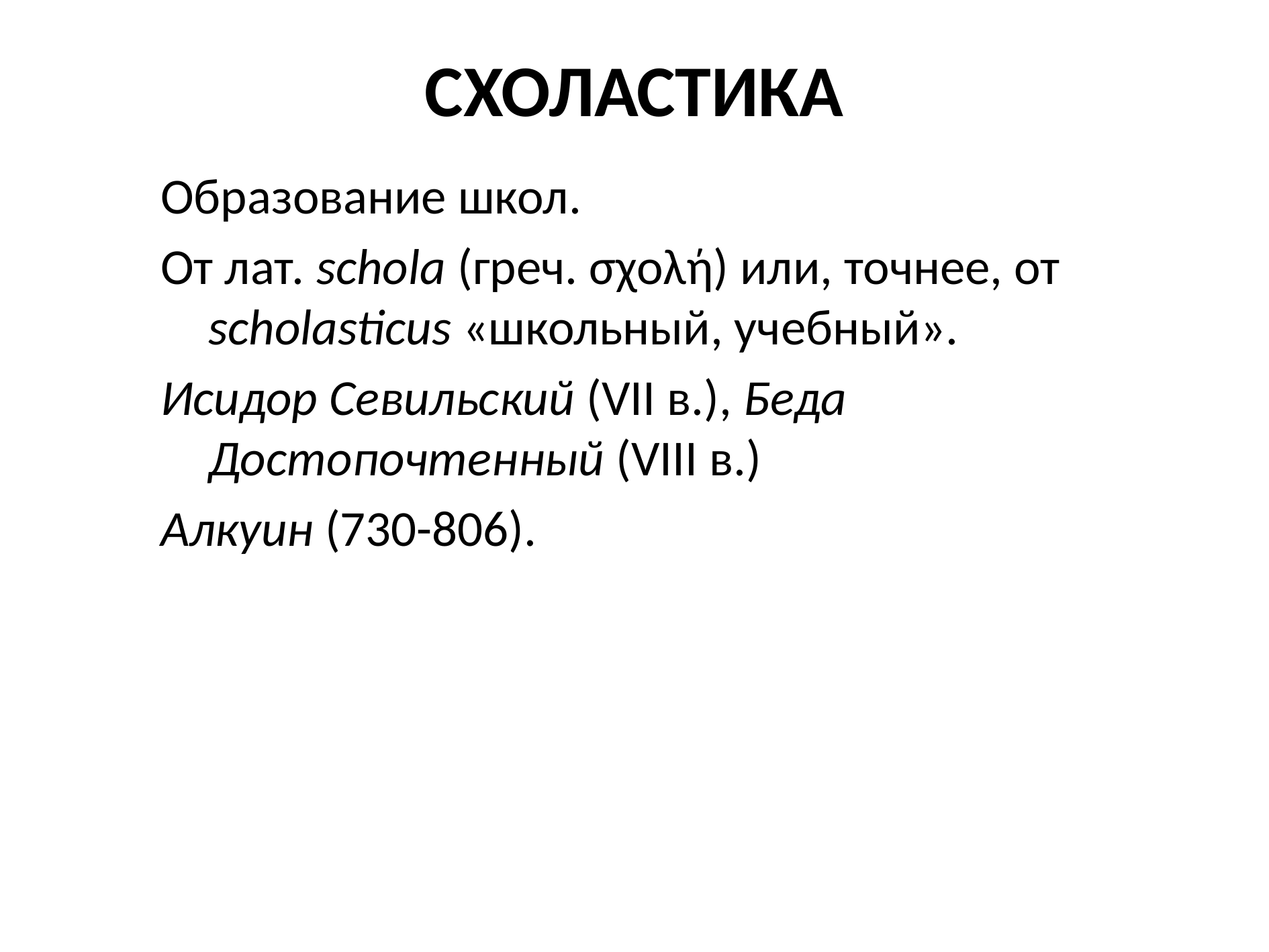

# СХОЛАСТИКА
Образование школ.
От лат. schola (греч. σχολή) или, точнее, от scholasticus «школьный, учебный».
Исидор Севильский (VII в.), Беда Достопочтенный (VIII в.)
Алкуин (730-806).